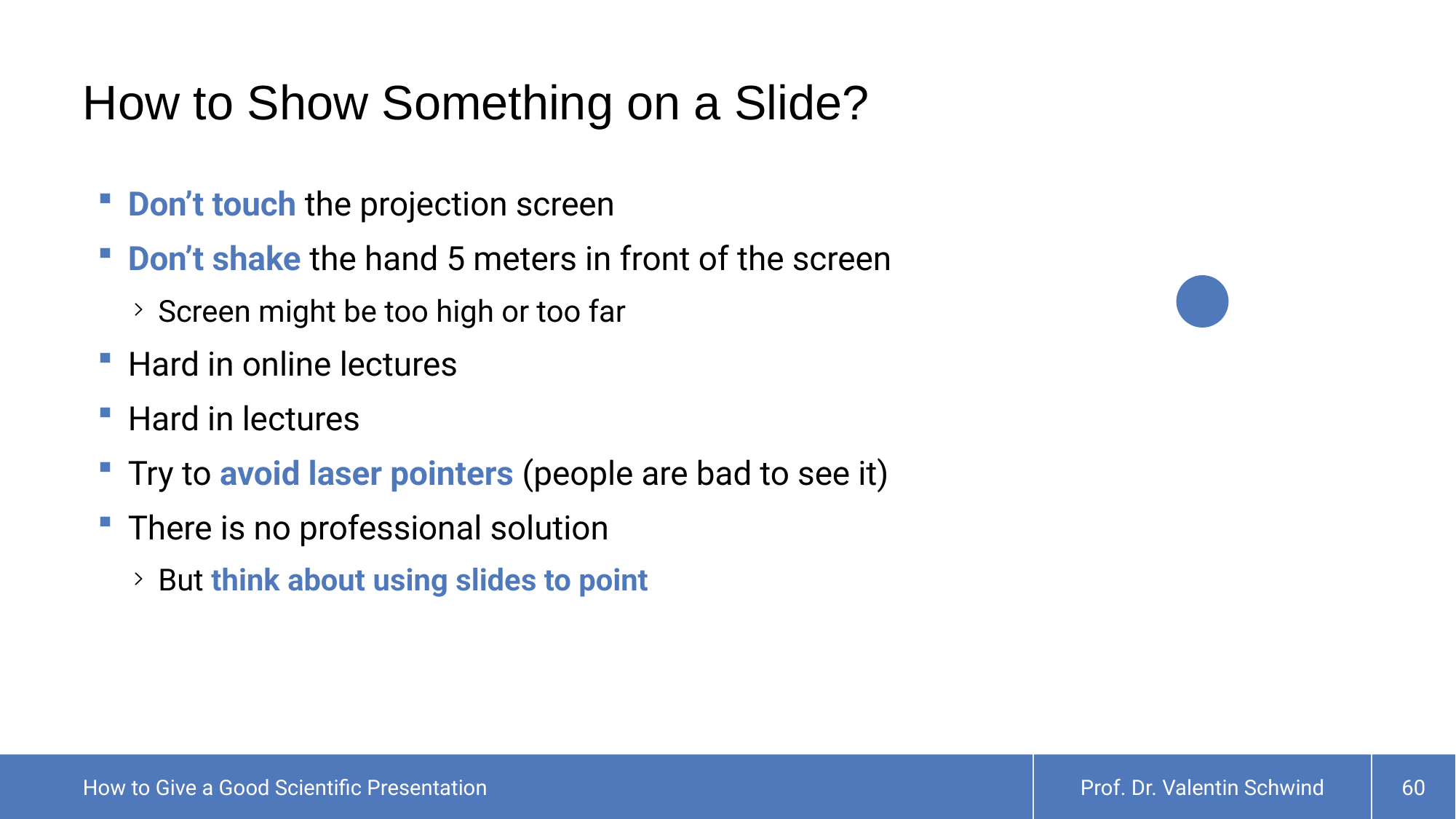

# How to Show Something on a Slide?
Don’t touch the projection screen
Don’t shake the hand 5 meters in front of the screen
Screen might be too high or too far
Hard in online lectures
Hard in lectures
Try to avoid laser pointers (people are bad to see it)
There is no professional solution
But think about using slides to point

How to Give a Good Scientific Presentation
Prof. Dr. Valentin Schwind
60